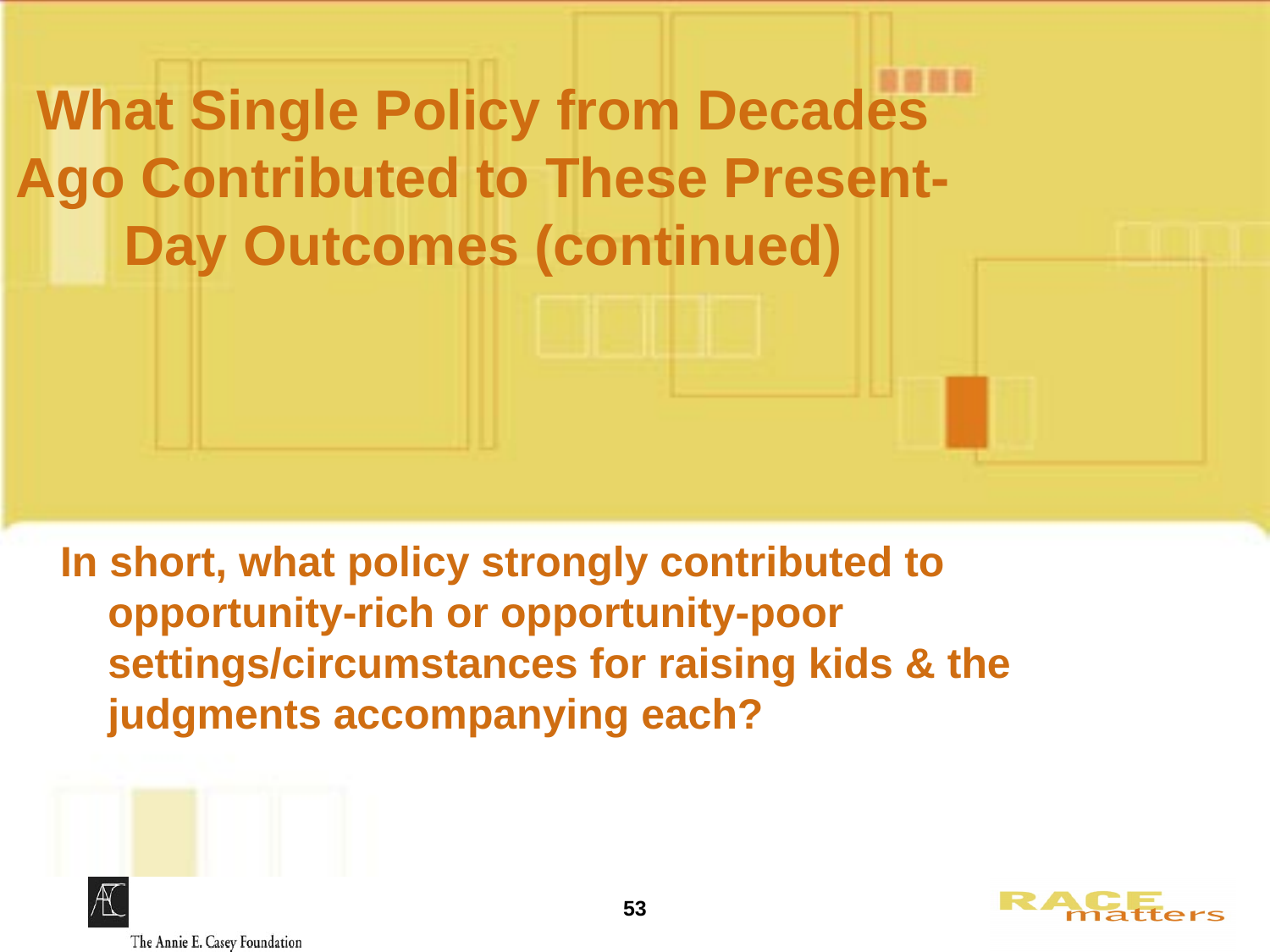

# What Single Policy from Decades Ago Contributed to These Present-Day Outcomes (continued)
In short, what policy strongly contributed to opportunity-rich or opportunity-poor settings/circumstances for raising kids & the judgments accompanying each?

53